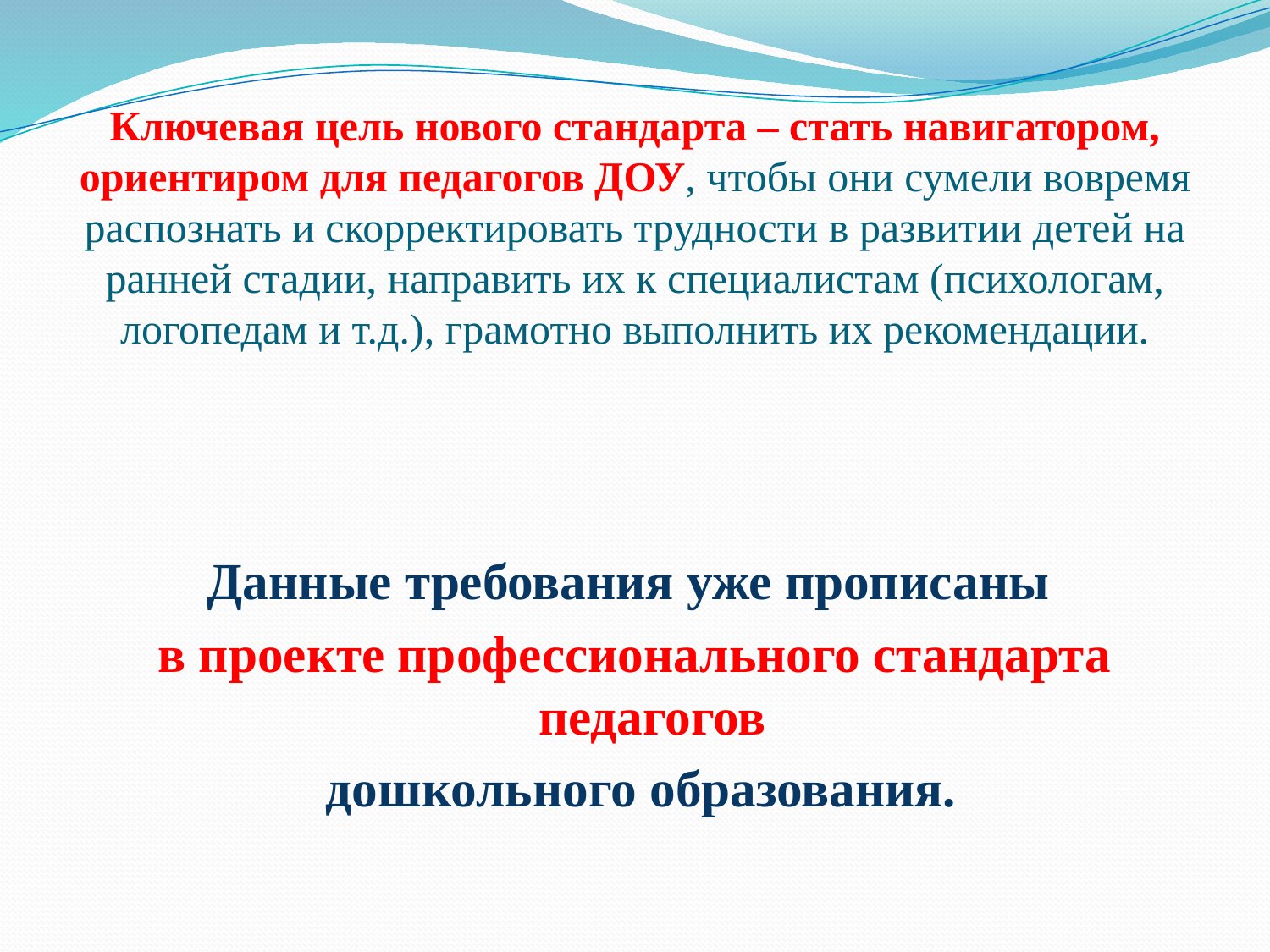

# Ключевая цель нового стандарта – стать навигатором, ориентиром для педагогов ДОУ, чтобы они сумели вовремя распознать и скорректировать трудности в развитии детей на ранней стадии, направить их к специалистам (психологам, логопедам и т.д.), грамотно выполнить их рекомендации.

Данные требования уже прописаны
в проекте профессионального стандарта педагогов
 дошкольного образования.